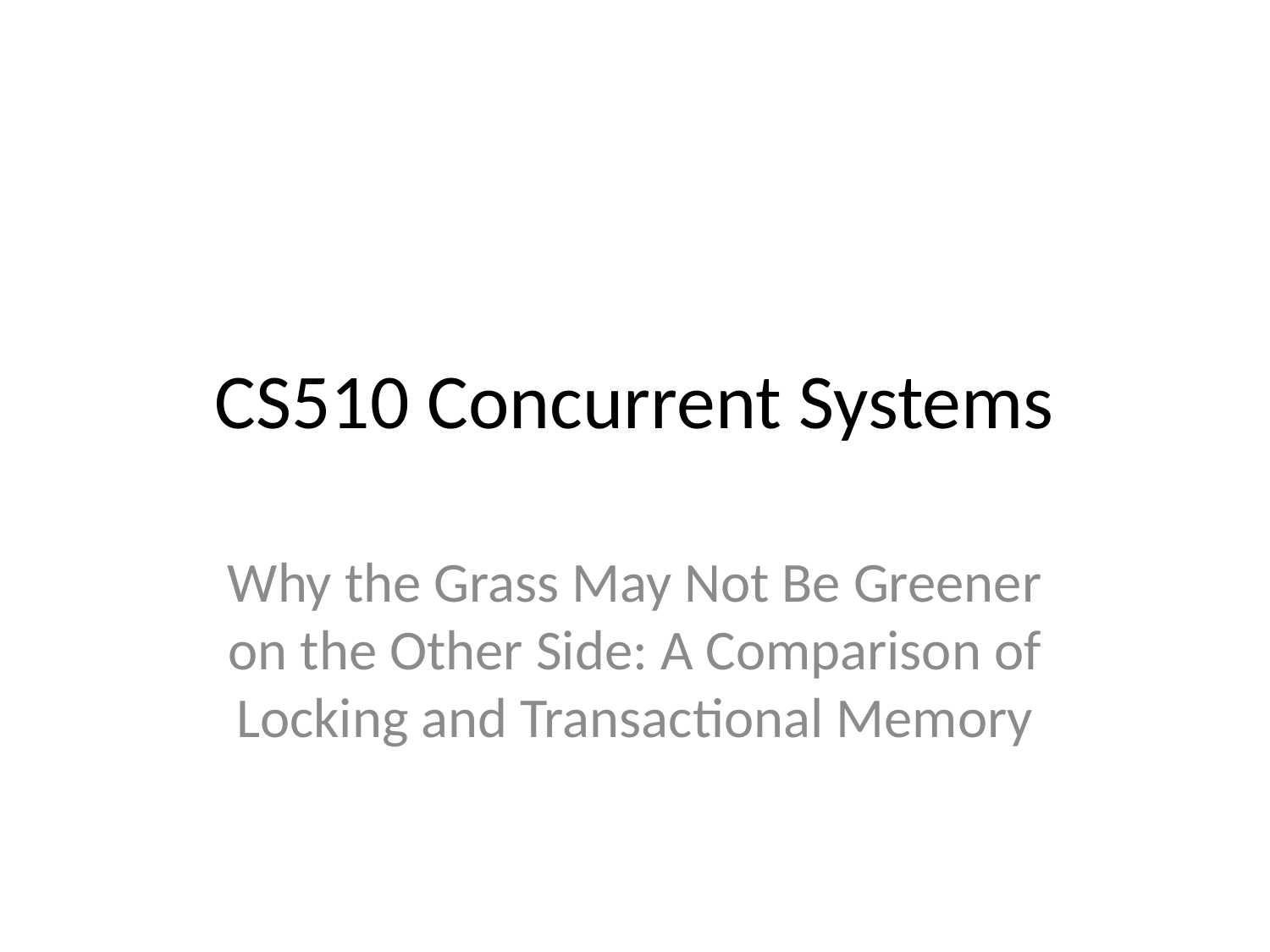

# CS510 Concurrent Systems
Why the Grass May Not Be Greener on the Other Side: A Comparison of Locking and Transactional Memory